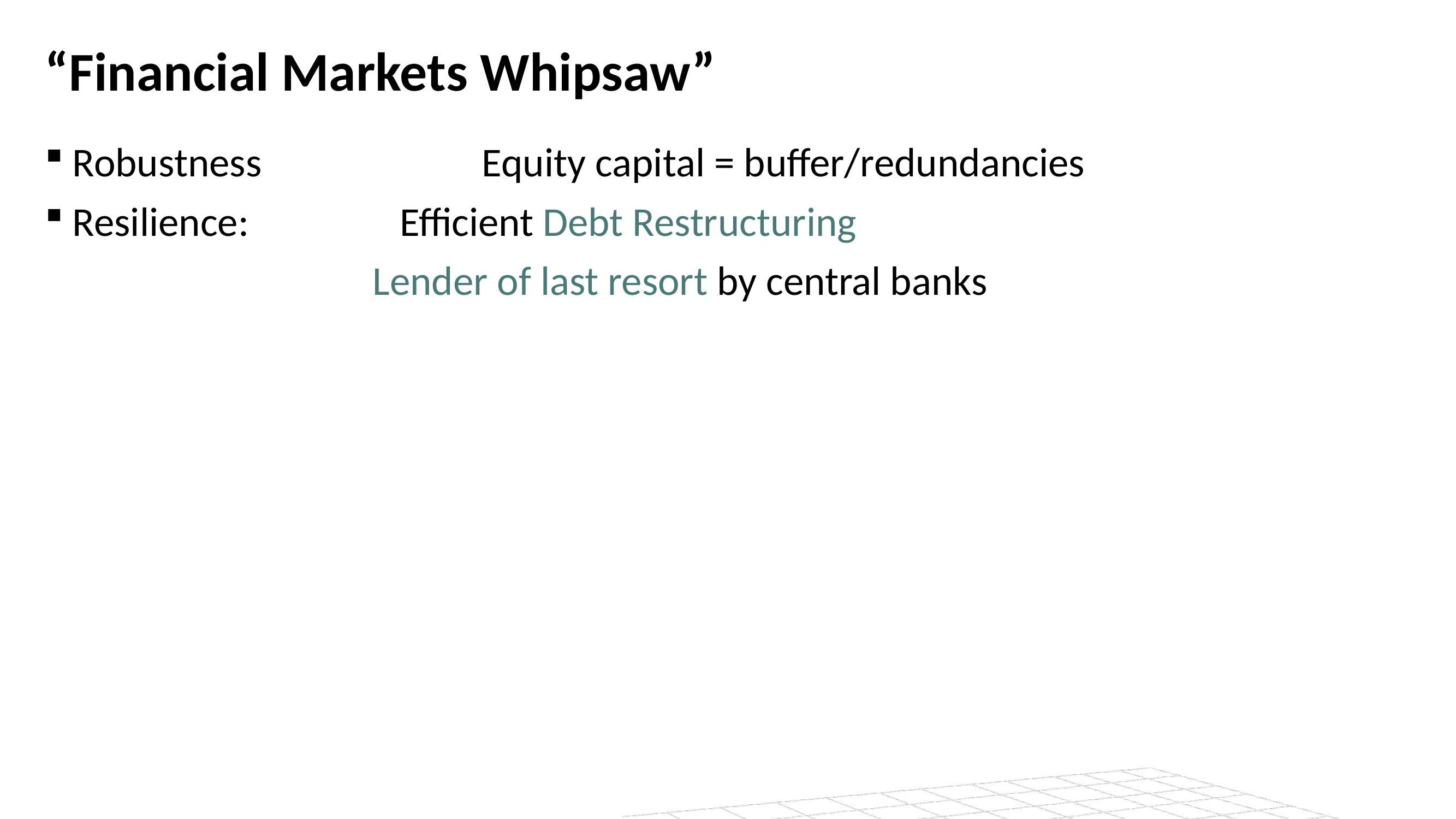

# “Financial Markets Whipsaw”
Robustness			Equity capital = buffer/redundancies
Resilience:   		Efficient Debt Restructuring
				Lender of last resort by central banks
18